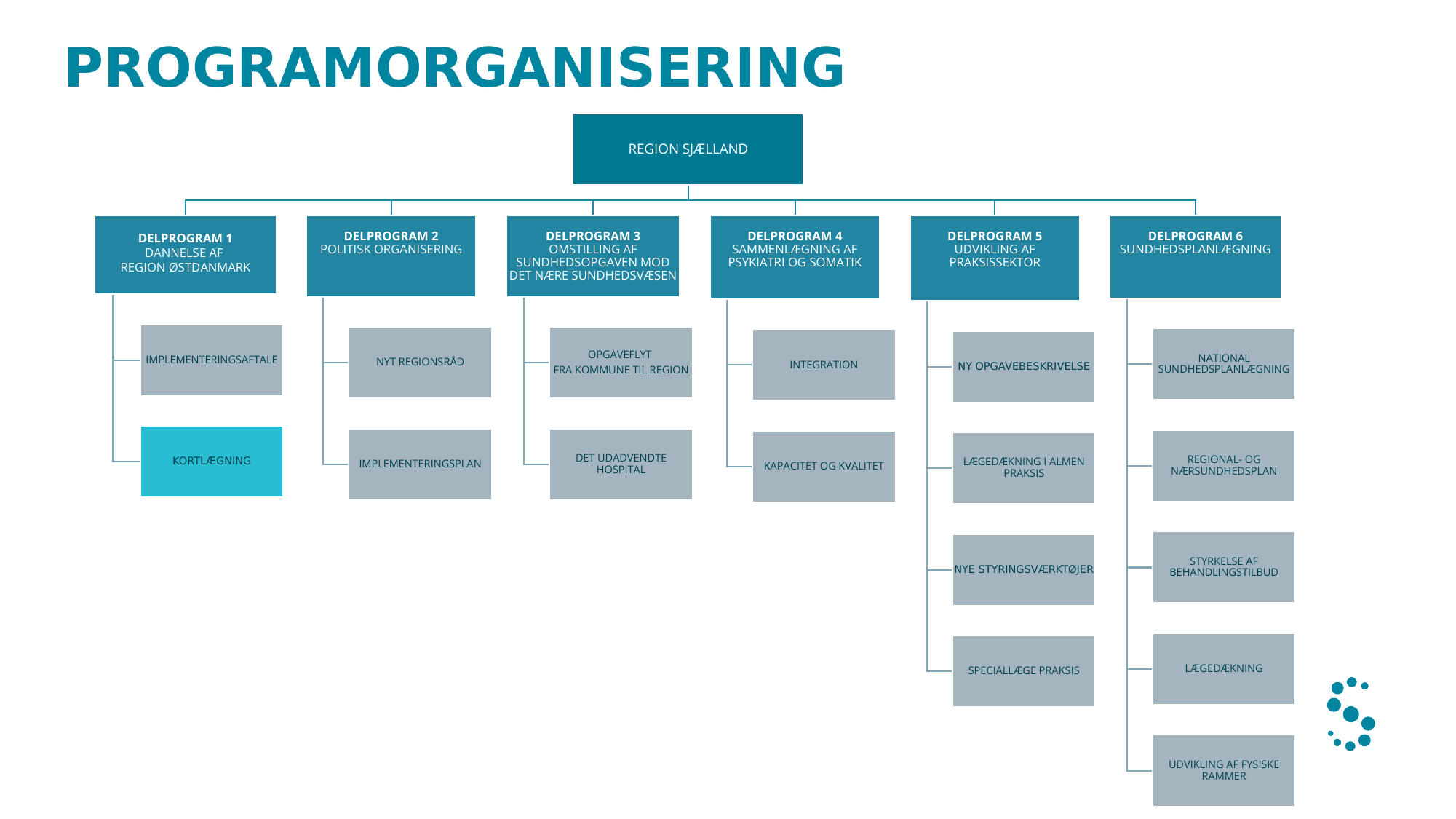

# PROGRAMORGANISERING
REGION SJÆLLAND

DELPROGRAM 1
DANNELSE AF
REGION ØSTDANMARK
IMPLEMENTERINGSAFTALE
KORTLÆGNING

DELPROGRAM 2
POLITISK ORGANISERING
NYT REGIONSRÅD
IMPLEMENTERINGSPLAN

DELPROGRAM 3
OMSTILLING AF SUNDHEDSOPGAVEN MOD DET NÆRE SUNDHEDSVÆSEN
OPGAVEFLYT
FRA KOMMUNE TIL REGION
DET UDADVENDTE HOSPITAL

DELPROGRAM 4
SAMMENLÆGNING AF
PSYKIATRI OG SOMATIK
INTEGRATION
KAPACITET OG KVALITET

DELPROGRAM 5
UDVIKLING AF PRAKSISSEKTOR
NY OPGAVEBESKRIVELSE
LÆGEDÆKNING I ALMEN PRAKSIS
NYE STYRINGSVÆRKTØJER
SPECIALLÆGE PRAKSIS

DELPROGRAM 6
SUNDHEDSPLANLÆGNING
NATIONAL SUNDHEDSPLANLÆGNING
REGIONAL- OG NÆRSUNDHEDSPLAN
STYRKELSE AF BEHANDLINGSTILBUD
LÆGEDÆKNING
UDVIKLING AF FYSISKE RAMMER